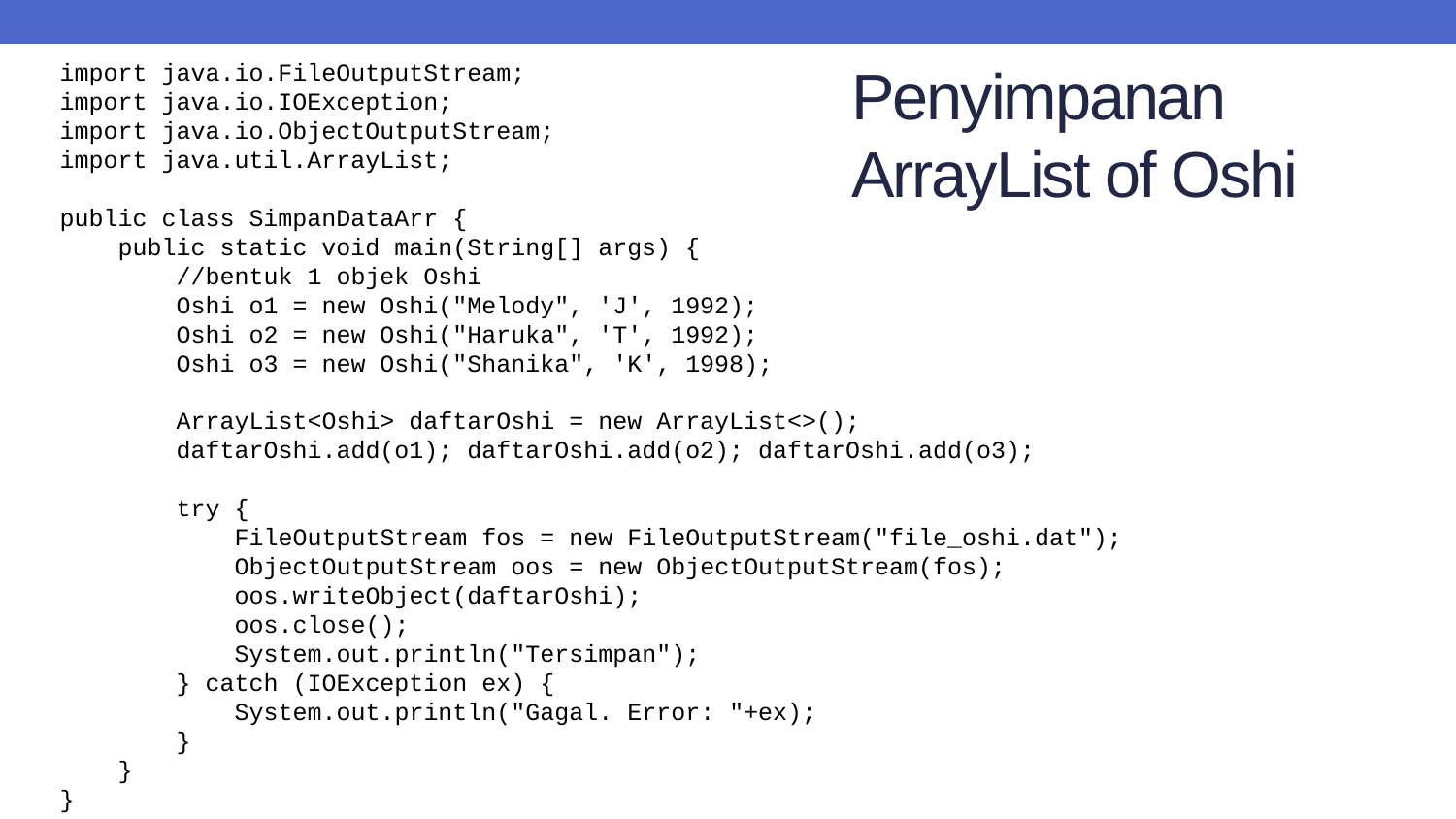

Penyimpanan ArrayList of Oshi
import java.io.FileOutputStream;
import java.io.IOException;
import java.io.ObjectOutputStream;
import java.util.ArrayList;

public class SimpanDataArr {
    public static void main(String[] args) {
        //bentuk 1 objek Oshi
        Oshi o1 = new Oshi("Melody", 'J', 1992);
        Oshi o2 = new Oshi("Haruka", 'T', 1992);
        Oshi o3 = new Oshi("Shanika", 'K', 1998);

        ArrayList<Oshi> daftarOshi = new ArrayList<>();
        daftarOshi.add(o1); daftarOshi.add(o2); daftarOshi.add(o3);

        try {
            FileOutputStream fos = new FileOutputStream("file_oshi.dat");
            ObjectOutputStream oos = new ObjectOutputStream(fos);
            oos.writeObject(daftarOshi);
            oos.close();
            System.out.println("Tersimpan");
        } catch (IOException ex) {
            System.out.println("Gagal. Error: "+ex);
        }
    }
}